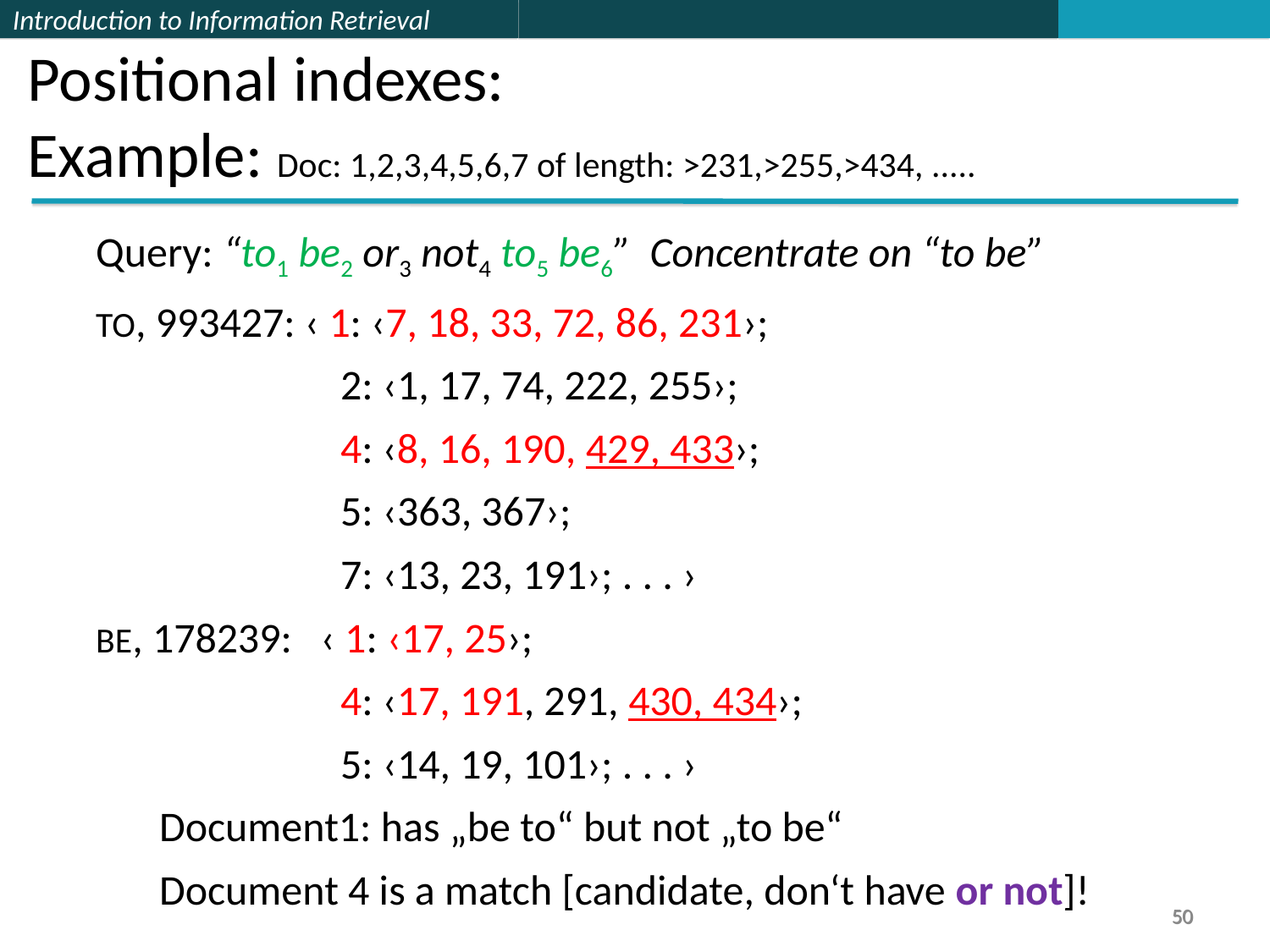

Positional indexes:
Example: Doc: 1,2,3,4,5,6,7 of length: >231,>255,>434, .....
Query: “to1 be2 or3 not4 to5 be6”  Concentrate on “to be”
TO, 993427: ‹ 1: ‹7, 18, 33, 72, 86, 231›;
                   2: ‹1, 17, 74, 222, 255›;
                   4: ‹8, 16, 190, 429, 433›;
                   5: ‹363, 367›;
                   7: ‹13, 23, 191›; . . . ›
BE, 178239:   ‹ 1: ‹17, 25›;
                   4: ‹17, 191, 291, 430, 434›;
                   5: ‹14, 19, 101›; . . . ›
Document1: has „be to“ but not „to be“
Document 4 is a match [candidate, don‘t have or not]!
50
50